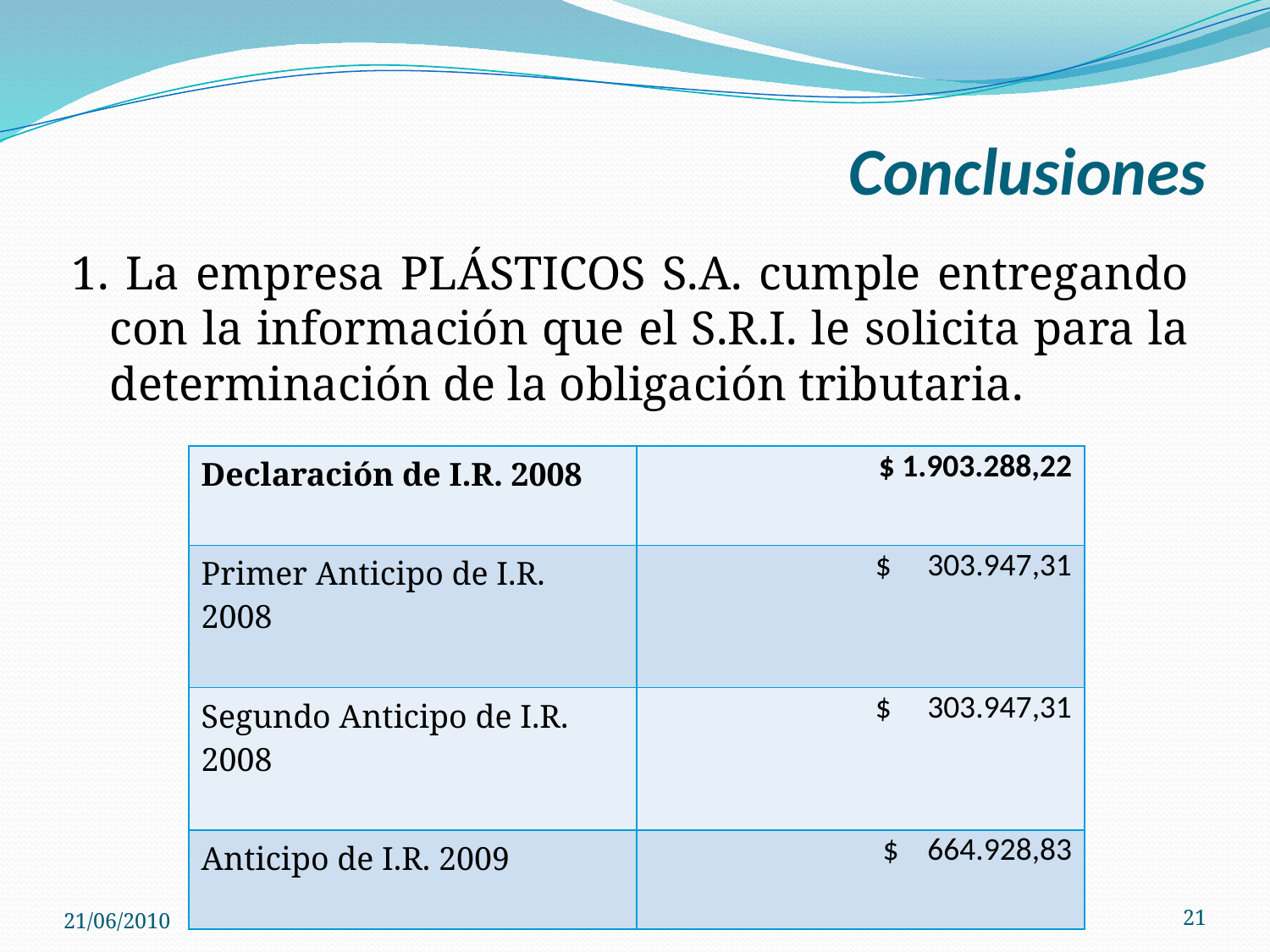

# Conclusiones
1. La empresa PLÁSTICOS S.A. cumple entregando con la información que el S.R.I. le solicita para la determinación de la obligación tributaria.
| Declaración de I.R. 2008 | $ 1.903.288,22 |
| --- | --- |
| Primer Anticipo de I.R. 2008 | $ 303.947,31 |
| Segundo Anticipo de I.R. 2008 | $ 303.947,31 |
| Anticipo de I.R. 2009 | $ 664.928,83 |
21/06/2010
AUDITORÍA TRIBUTARIA  -  PLÁSTICOS S.A.
21